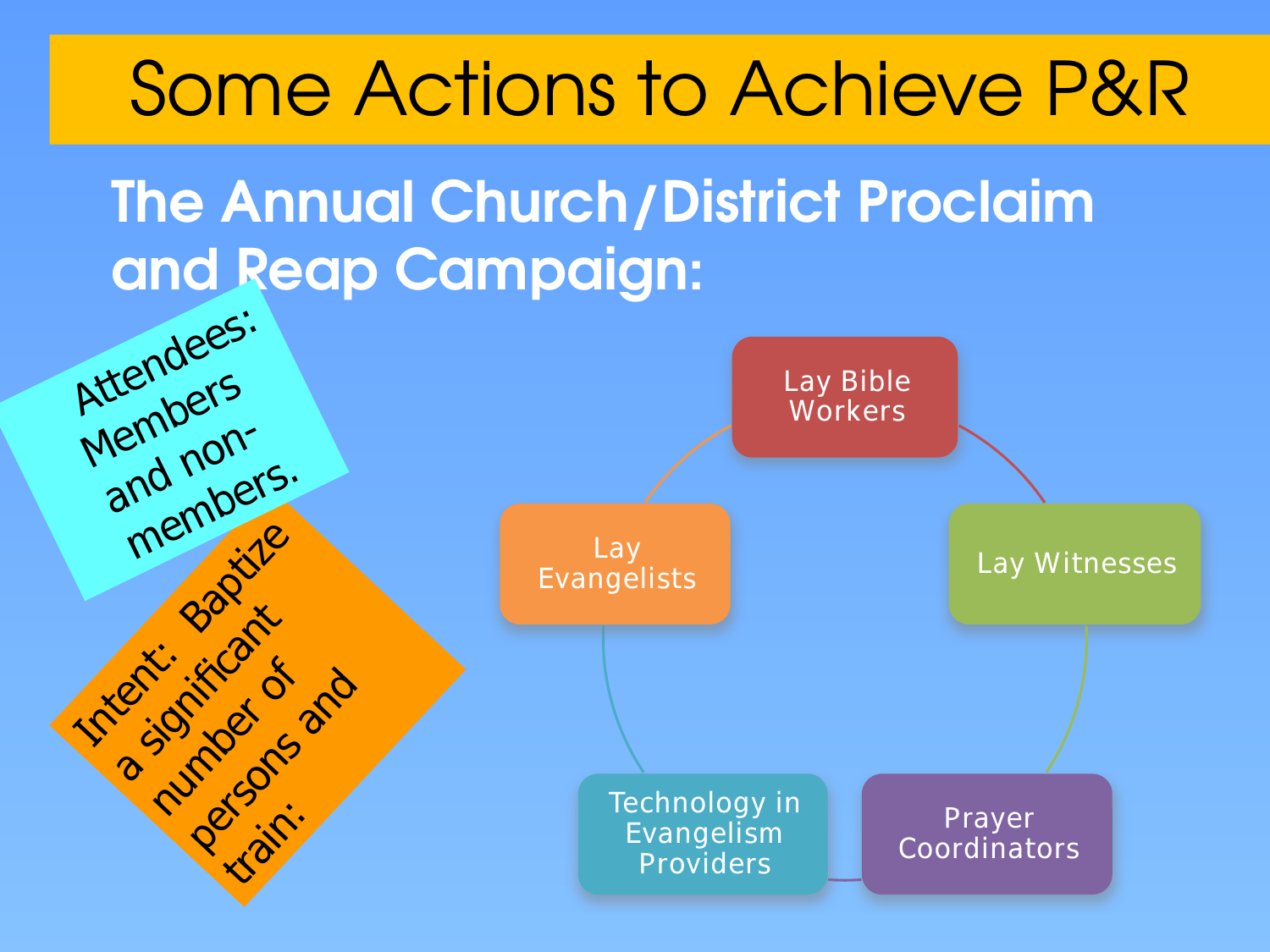

# Some Actions to Achieve P&R
The Annual Church/District Proclaim and Reap Campaign:
     Attendees: Members and non-members.
Lay Bible Workers
Lay Witnesses
Prayer Coordinators
Technology in Evangelism Providers
Lay Evangelists
Intent:  Baptize a significant number of persons and train: